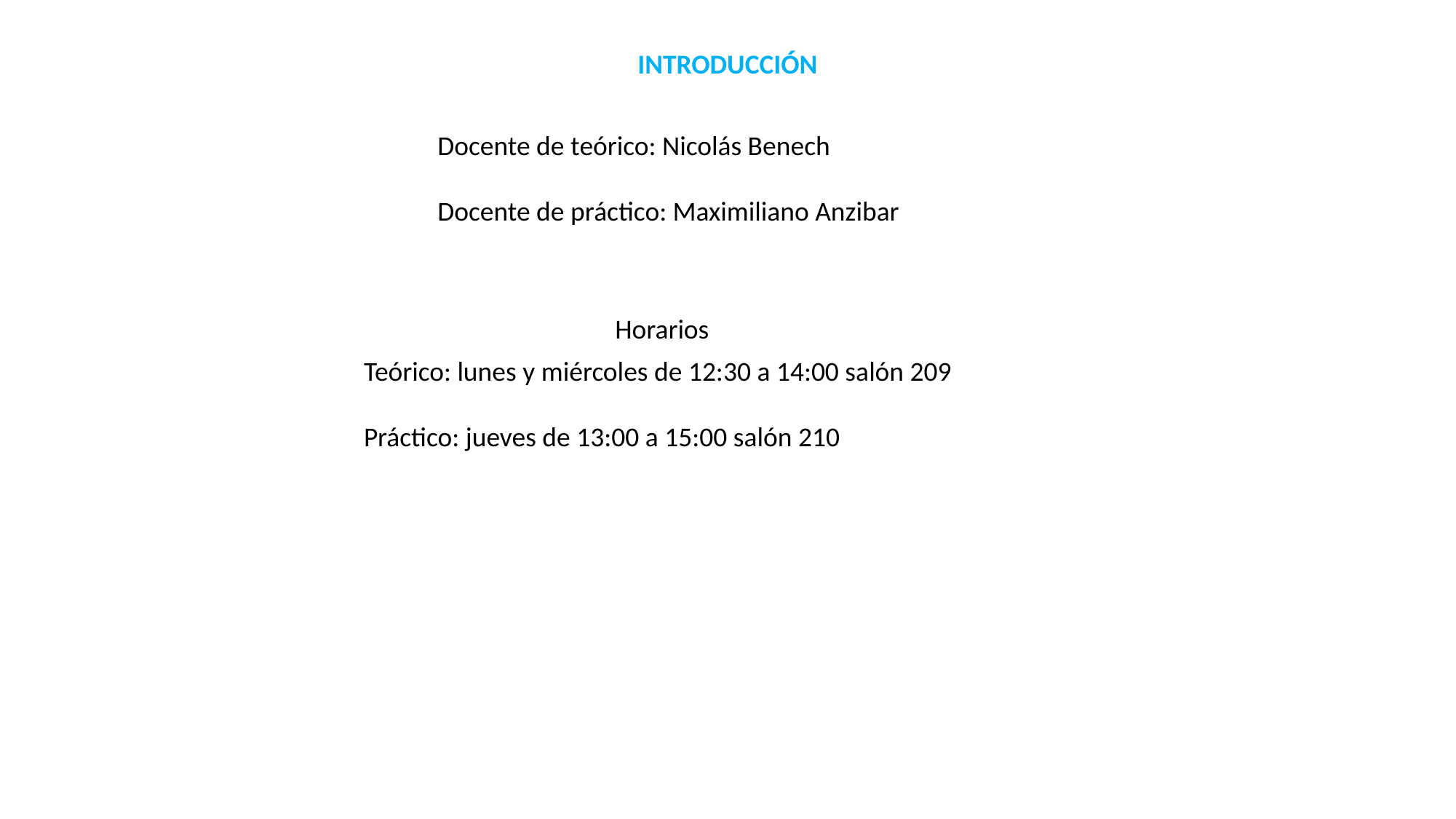

INTRODUCCIÓN
Docente de teórico: Nicolás Benech

Docente de práctico: Maximiliano Anzibar
Horarios
Teórico: lunes y miércoles de 12:30 a 14:00 salón 209

Práctico: jueves de 13:00 a 15:00 salón 210